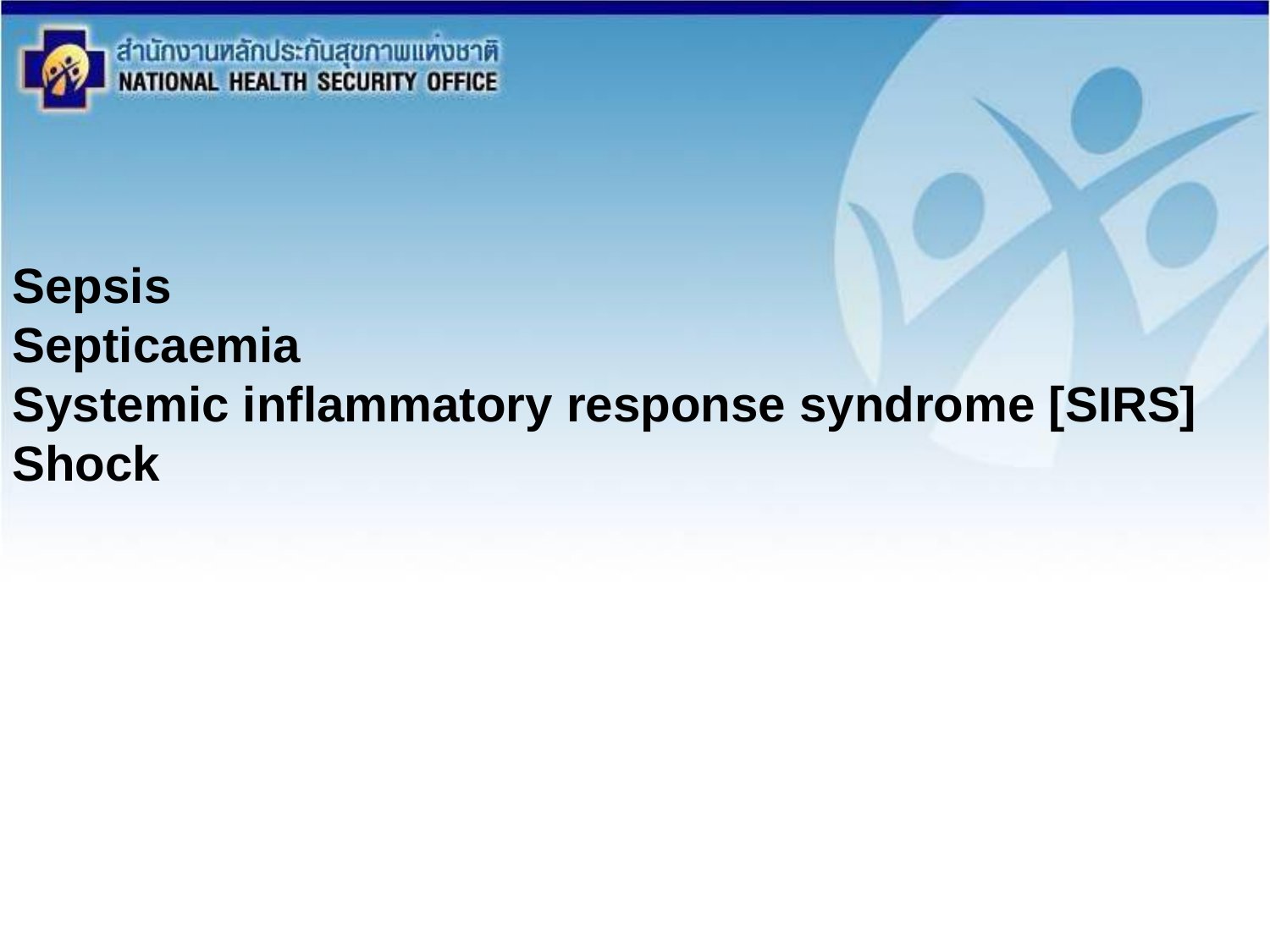

Sepsis
Septicaemia
Systemic inflammatory response syndrome [SIRS]
Shock